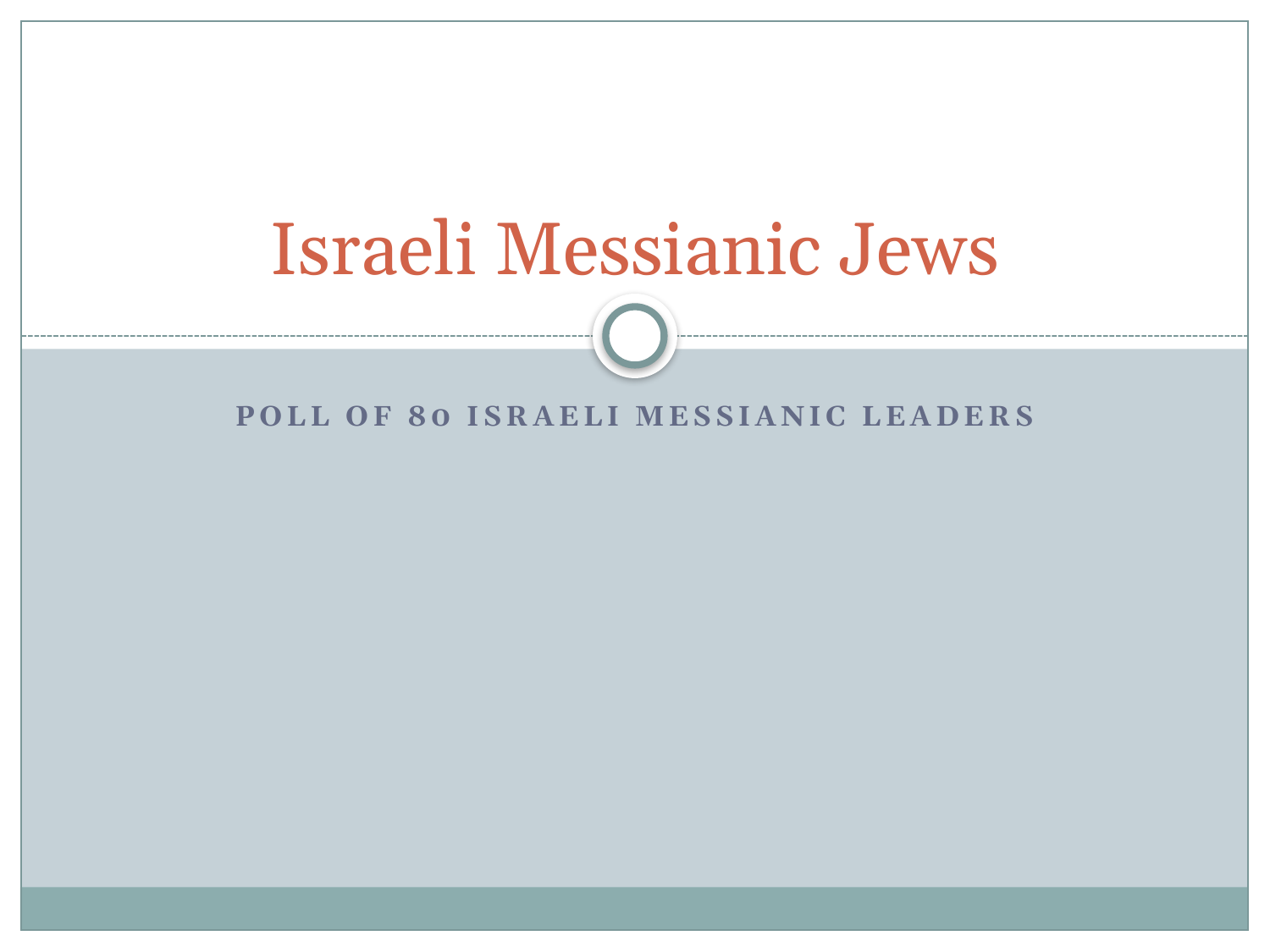

# Israeli Messianic Jews
Poll of 80 Israeli messianic leaders